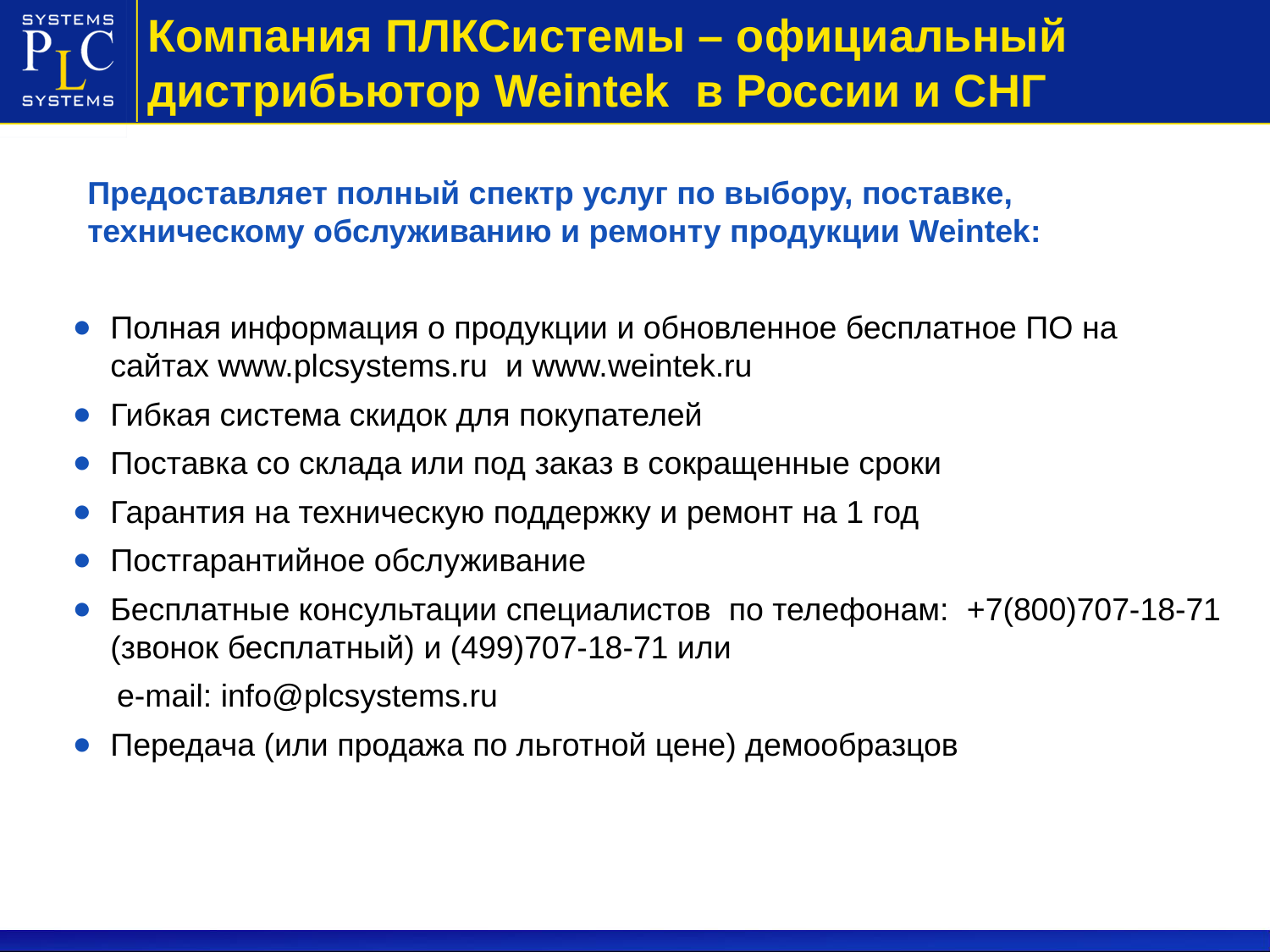

Компания ПЛКСистемы – официальный
дистрибьютор Weintek  в России и СНГ
Предоставляет полный спектр услуг по выбору, поставке, техническому обслуживанию и ремонту продукции Weintek:
Полная информация о продукции и обновленное бесплатное ПО на сайтах www.plcsystems.ru  и www.weintek.ru
Гибкая система скидок для покупателей
Поставка со склада или под заказ в сокращенные сроки
Гарантия на техническую поддержку и ремонт на 1 год
Постгарантийное обслуживание
Бесплатные консультации специалистов  по телефонам:  +7(800)707-18-71 (звонок бесплатный) и (499)707-18-71 или
     e-mail: info@plcsystems.ru
Передача (или продажа по льготной цене) демообразцов
Имя Отчество Фамилия